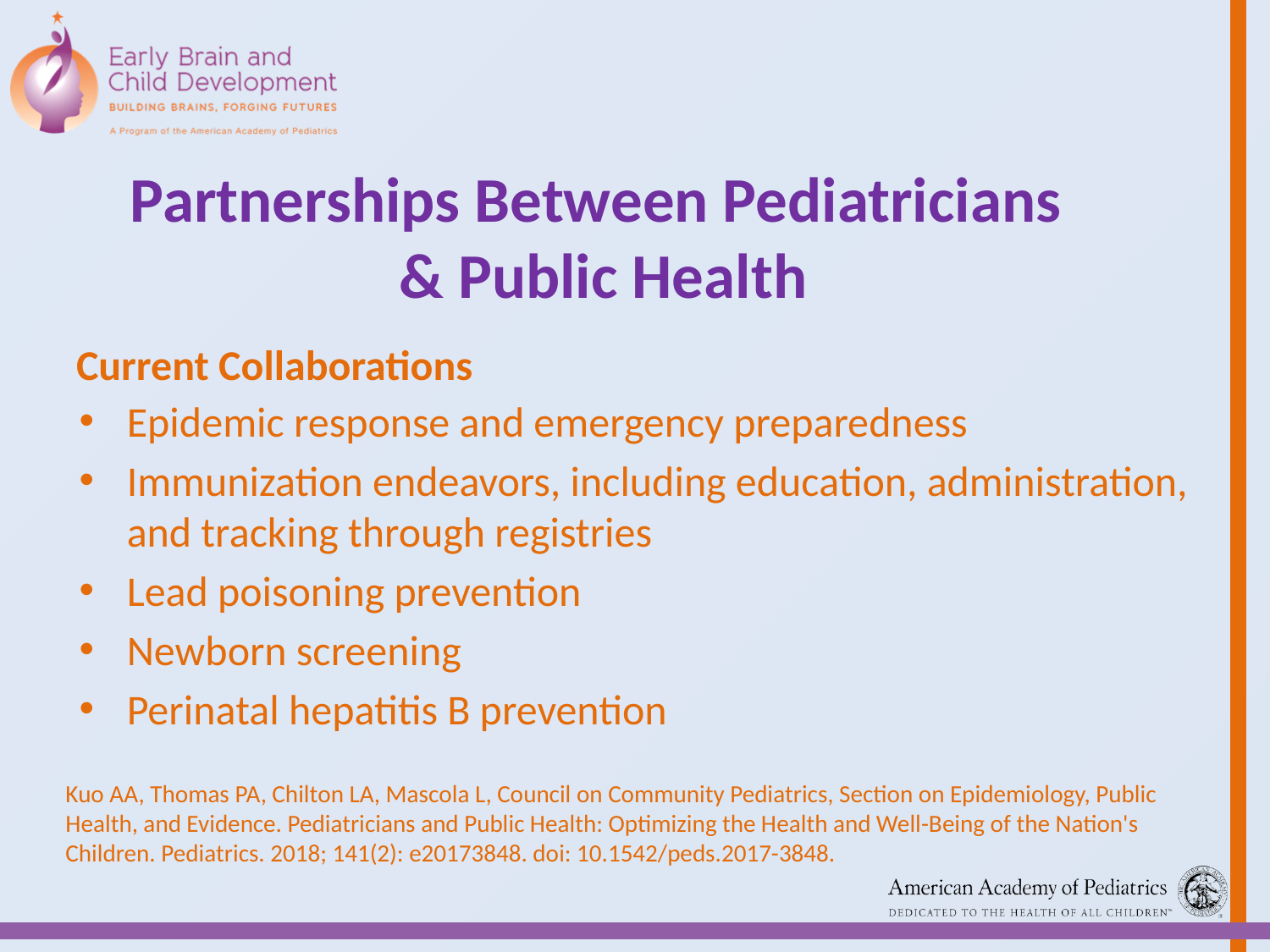

# Partnerships Between Pediatricians & Public Health
Current Collaborations
Epidemic response and emergency preparedness
Immunization endeavors, including education, administration, and tracking through registries
Lead poisoning prevention
Newborn screening
Perinatal hepatitis B prevention
Kuo AA, Thomas PA, Chilton LA, Mascola L, Council on Community Pediatrics, Section on Epidemiology, Public Health, and Evidence. Pediatricians and Public Health: Optimizing the Health and Well-Being of the Nation's Children. Pediatrics. 2018; 141(2): e20173848. doi: 10.1542/peds.2017-3848.